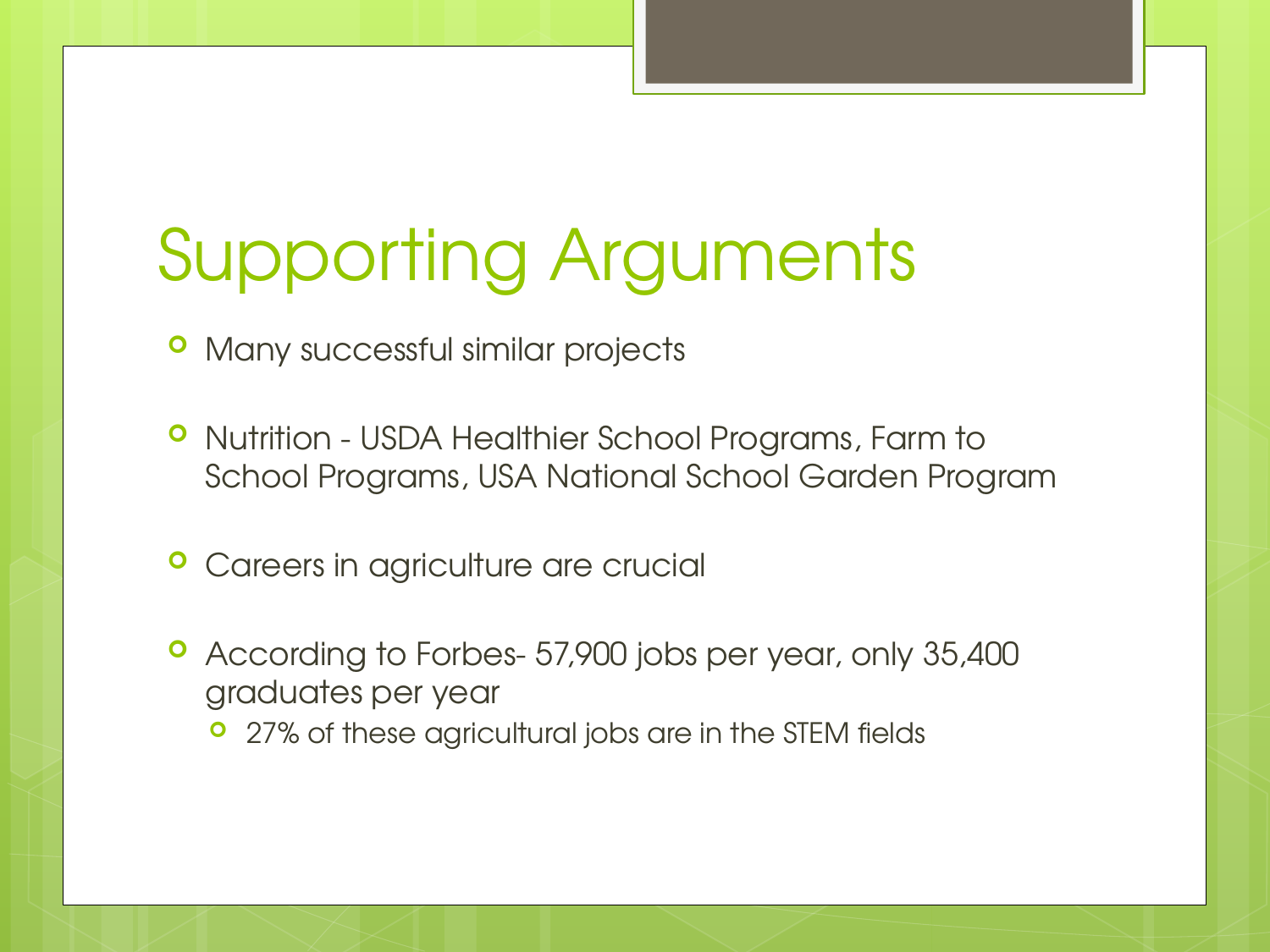

# Supporting Arguments
Many successful similar projects

Nutrition - USDA Healthier School Programs, Farm to School Programs, USA National School Garden Program

Careers in agriculture are crucial

According to Forbes- 57,900 jobs per year, only 35,400 graduates per year
27% of these agricultural jobs are in the STEM fields